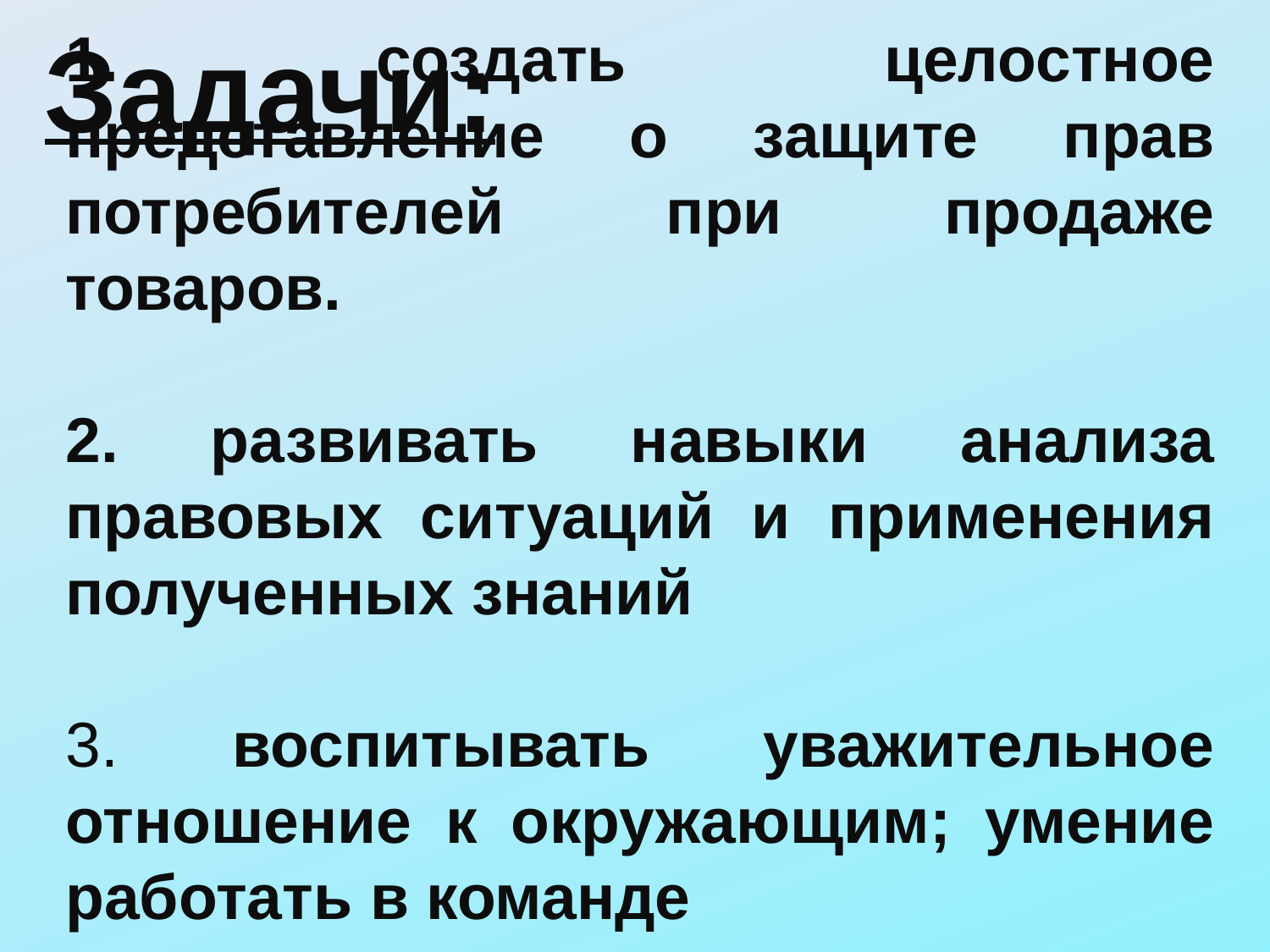

# Задачи:

1. создать целостное представление о защите прав потребителей при продаже товаров.

2. развивать навыки анализа правовых ситуаций и применения полученных знаний

3. воспитывать уважительное отношение к окружающим; умение работать в команде